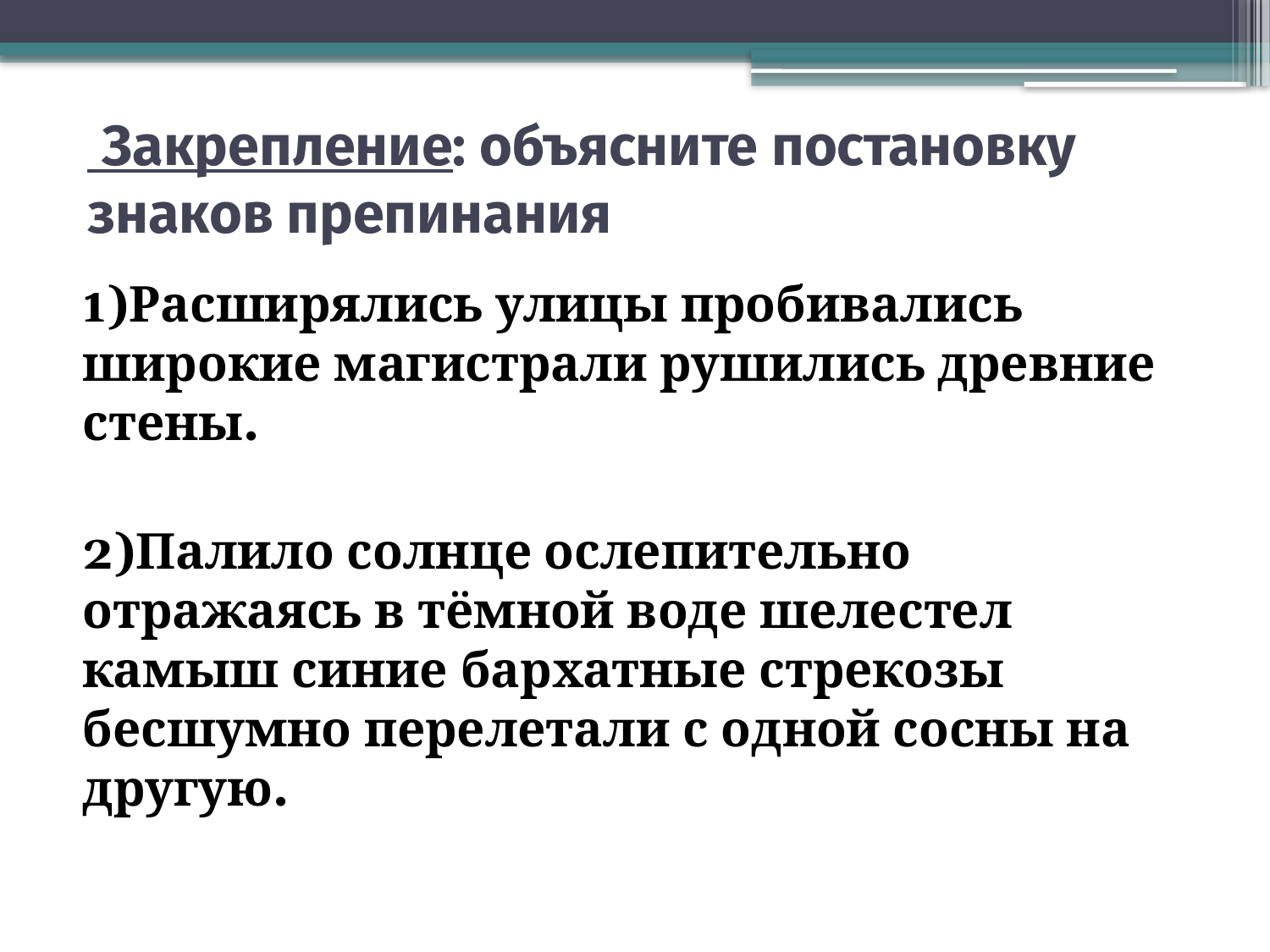

# Закрепление: объясните постановку знаков препинания
1)Расширялись улицы пробивались широкие магистрали рушились древние стены.

2)Палило солнце ослепительно отражаясь в тёмной воде шелестел камыш синие бархатные стрекозы бесшумно перелетали с одной сосны на другую.